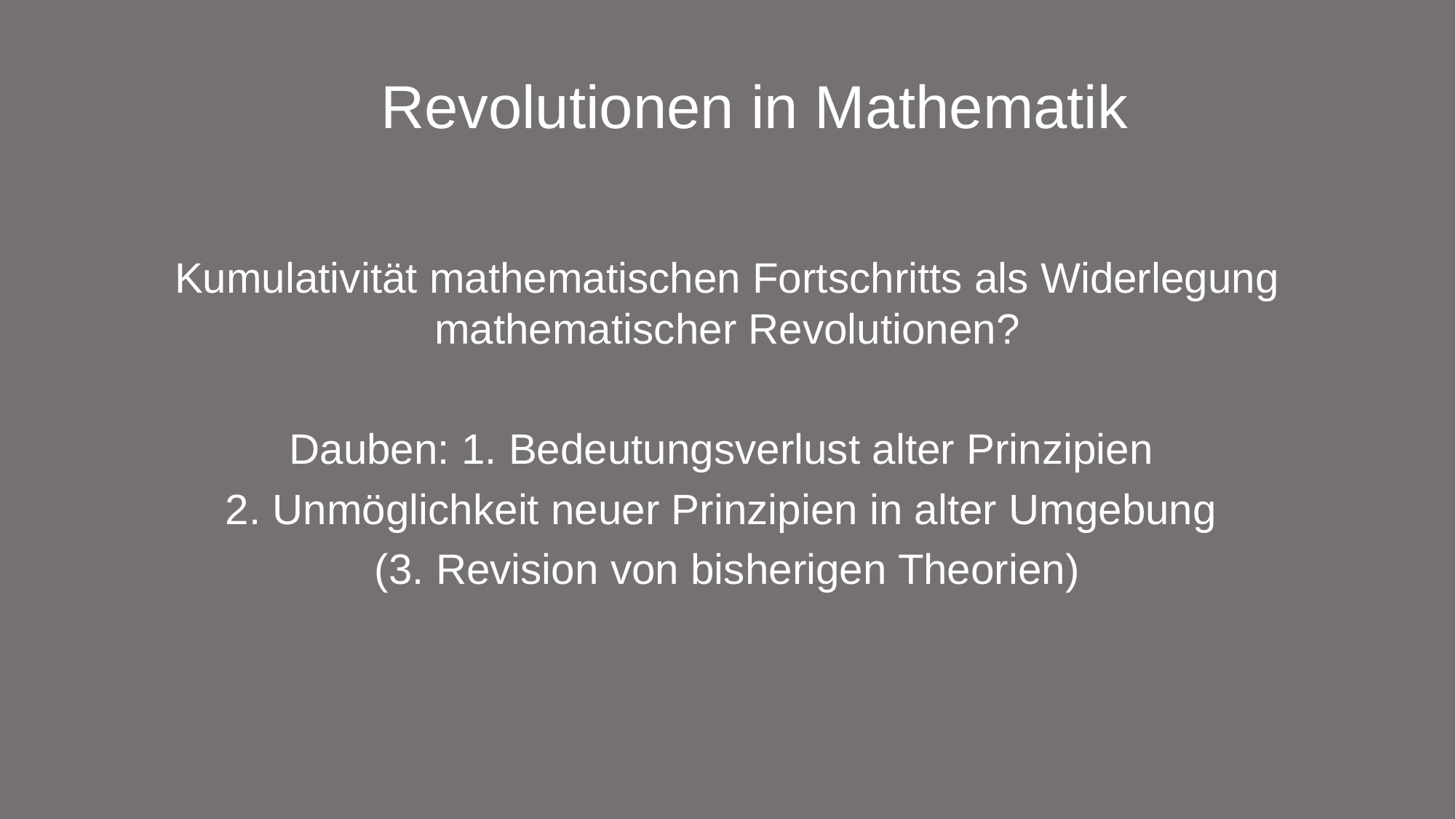

# Revolutionen in Mathematik
Kumulativität mathematischen Fortschritts als Widerlegung mathematischer Revolutionen?

Dauben: 1. Bedeutungsverlust alter Prinzipien
2. Unmöglichkeit neuer Prinzipien in alter Umgebung
(3. Revision von bisherigen Theorien)